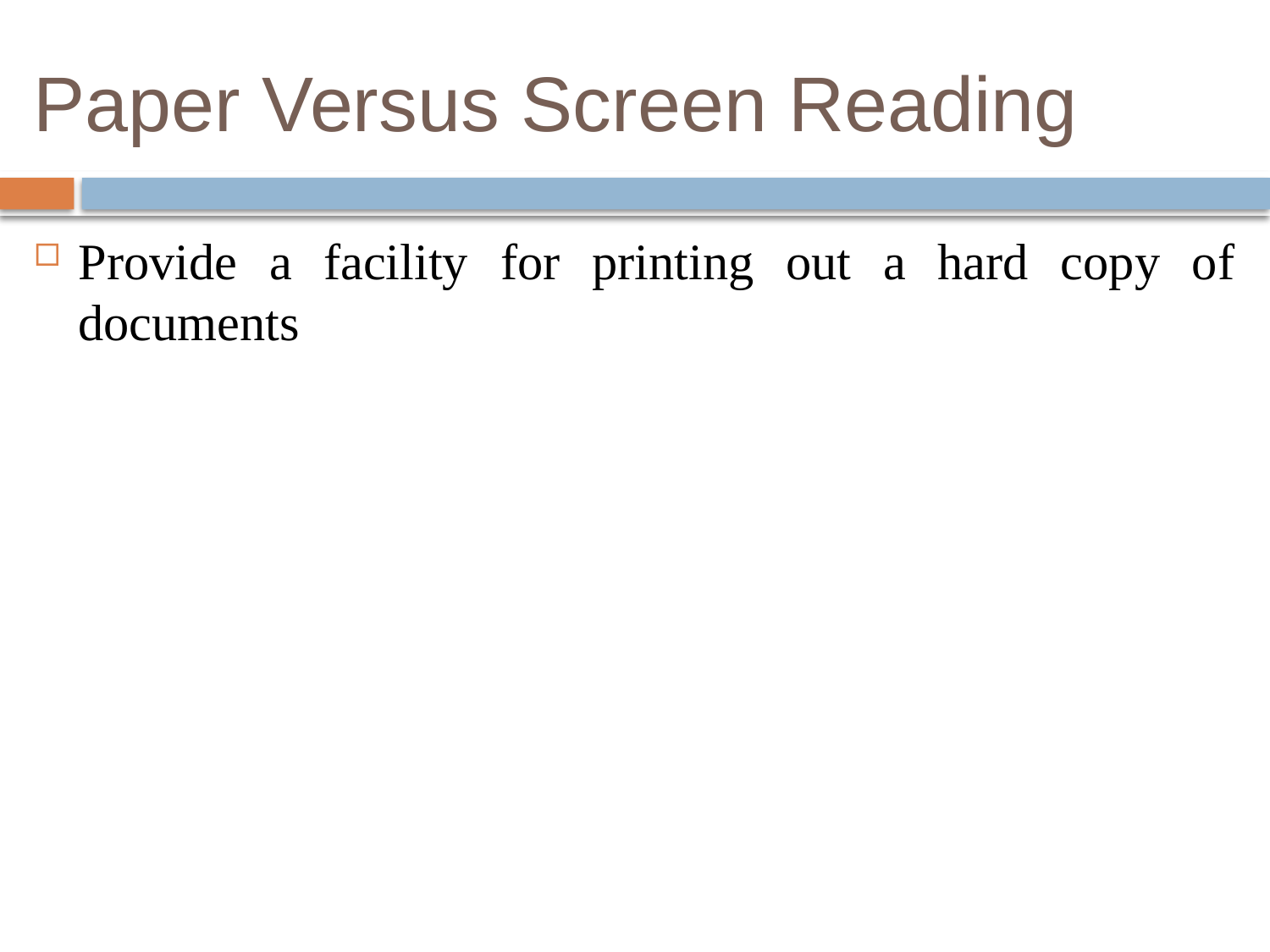

# Paper Versus Screen Reading
Provide a facility for printing out a hard copy of documents